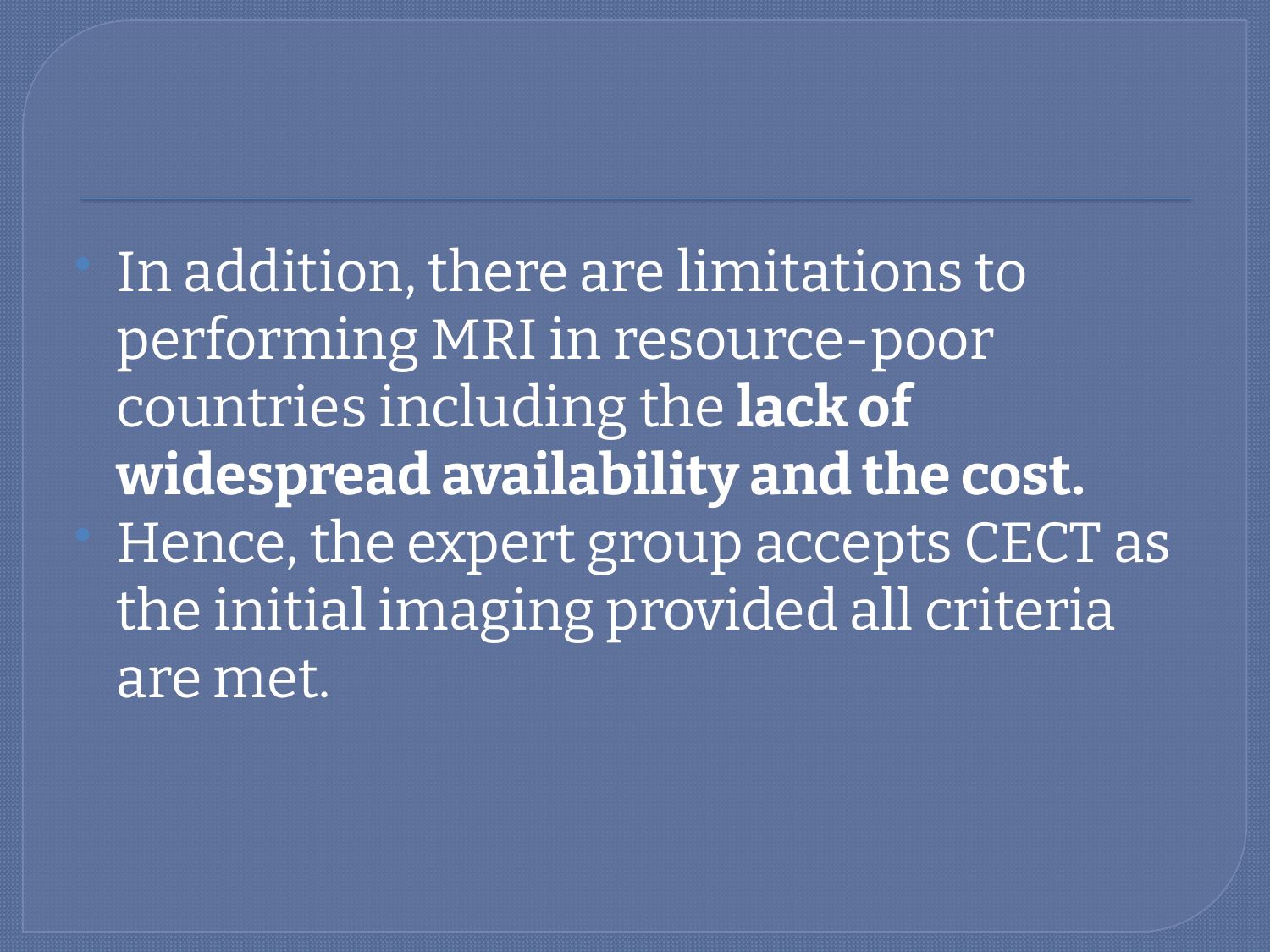

#
In addition, there are limitations to performing MRI in resource-poor countries including the lack of widespread availability and the cost.
Hence, the expert group accepts CECT as the initial imaging provided all criteria are met.